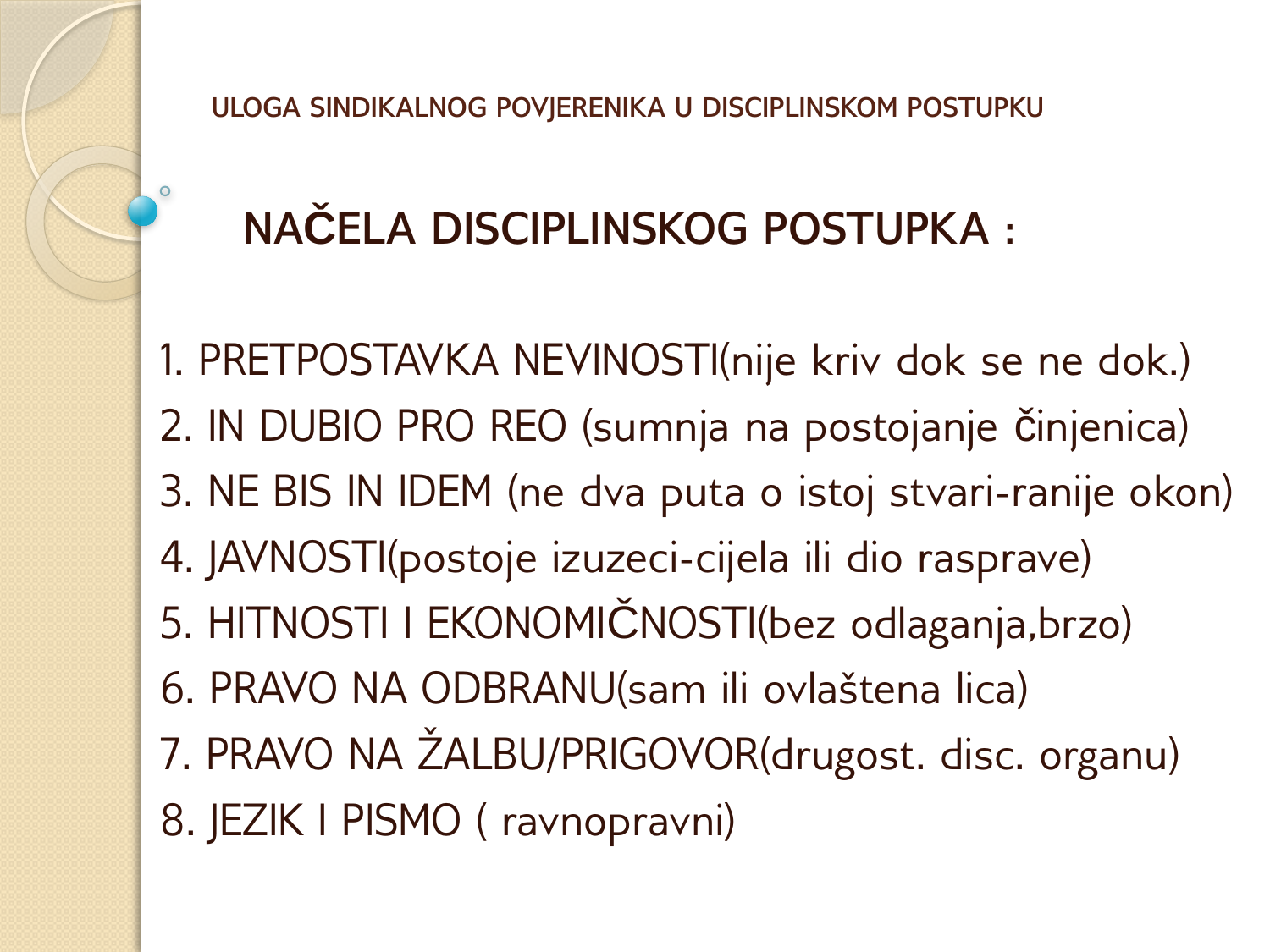

# ULOGA SINDIKALNOG POVJERENIKA U DISCIPLINSKOM POSTUPKU
          NAČELA DISCIPLINSKOG POSTUPKA :

    1. PRETPOSTAVKA NEVINOSTI(nije kriv dok se ne dok.)
    2. IN DUBIO PRO REO (sumnja na postojanje činjenica)
    3. NE BIS IN IDEM (ne dva puta o istoj stvari-ranije okon)
    4. JAVNOSTI(postoje izuzeci-cijela ili dio rasprave)
    5. HITNOSTI I EKONOMIČNOSTI(bez odlaganja,brzo)
    6. PRAVO NA ODBRANU(sam ili ovlaštena lica)
    7. PRAVO NA ŽALBU/PRIGOVOR(drugost. disc. organu)
    8. JEZIK I PISMO ( ravnopravni)